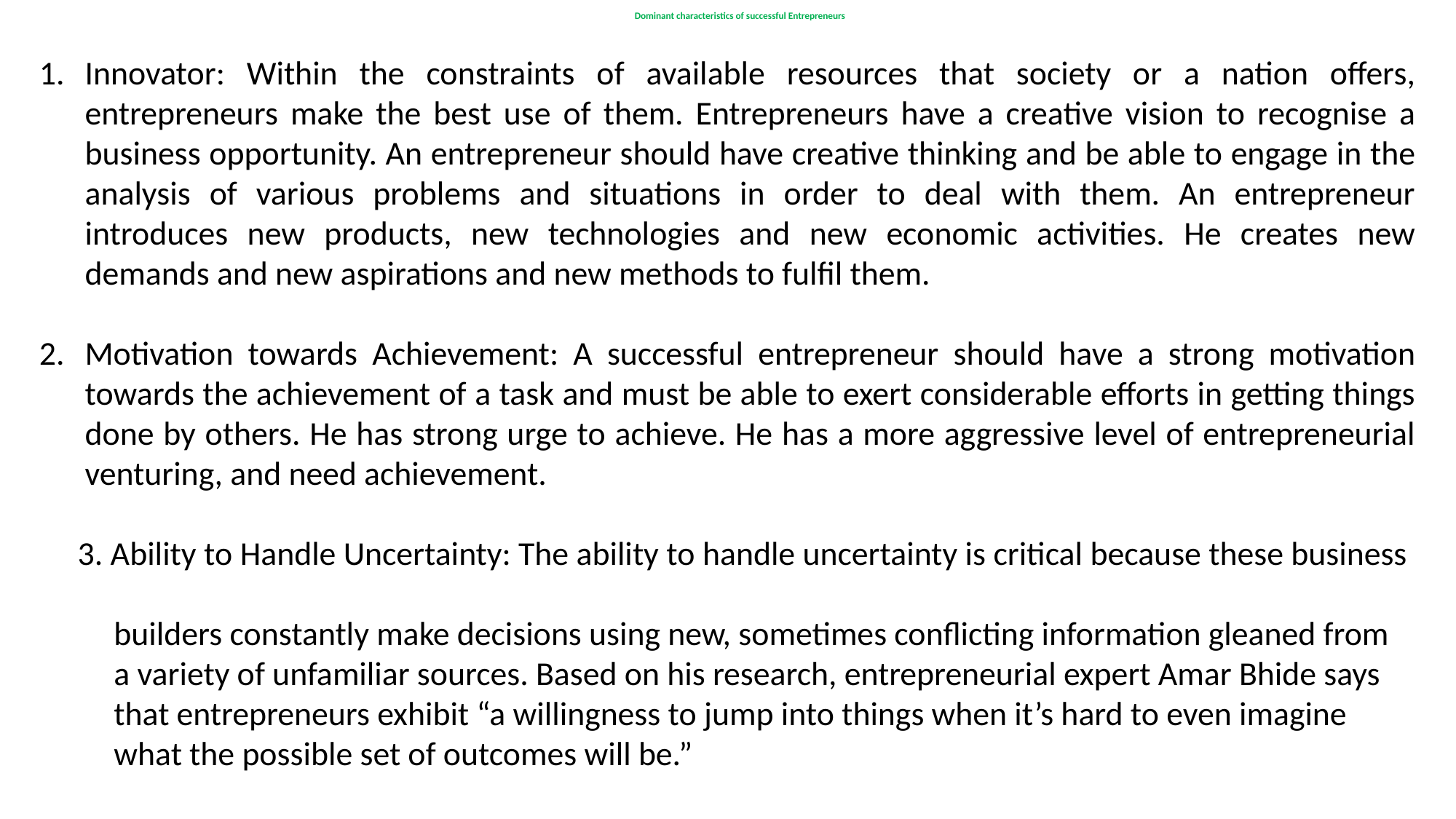

# Dominant characteristics of successful Entrepreneurs
Innovator: Within the constraints of available resources that society or a nation offers, entrepreneurs make the best use of them. Entrepreneurs have a creative vision to recognise a business opportunity. An entrepreneur should have creative thinking and be able to engage in the analysis of various problems and situations in order to deal with them. An entrepreneur introduces new products, new technologies and new economic activities. He creates new demands and new aspirations and new methods to fulfil them.

Motivation towards Achievement: A successful entrepreneur should have a strong motivation towards the achievement of a task and must be able to exert considerable efforts in getting things done by others. He has strong urge to achieve. He has a more aggressive level of entrepreneurial venturing, and need achievement.

     3. Ability to Handle Uncertainty: The ability to handle uncertainty is critical because these business
          builders constantly make decisions using new, sometimes conflicting information gleaned from
          a variety of unfamiliar sources. Based on his research, entrepreneurial expert Amar Bhide says
          that entrepreneurs exhibit “a willingness to jump into things when it’s hard to even imagine
          what the possible set of outcomes will be.”